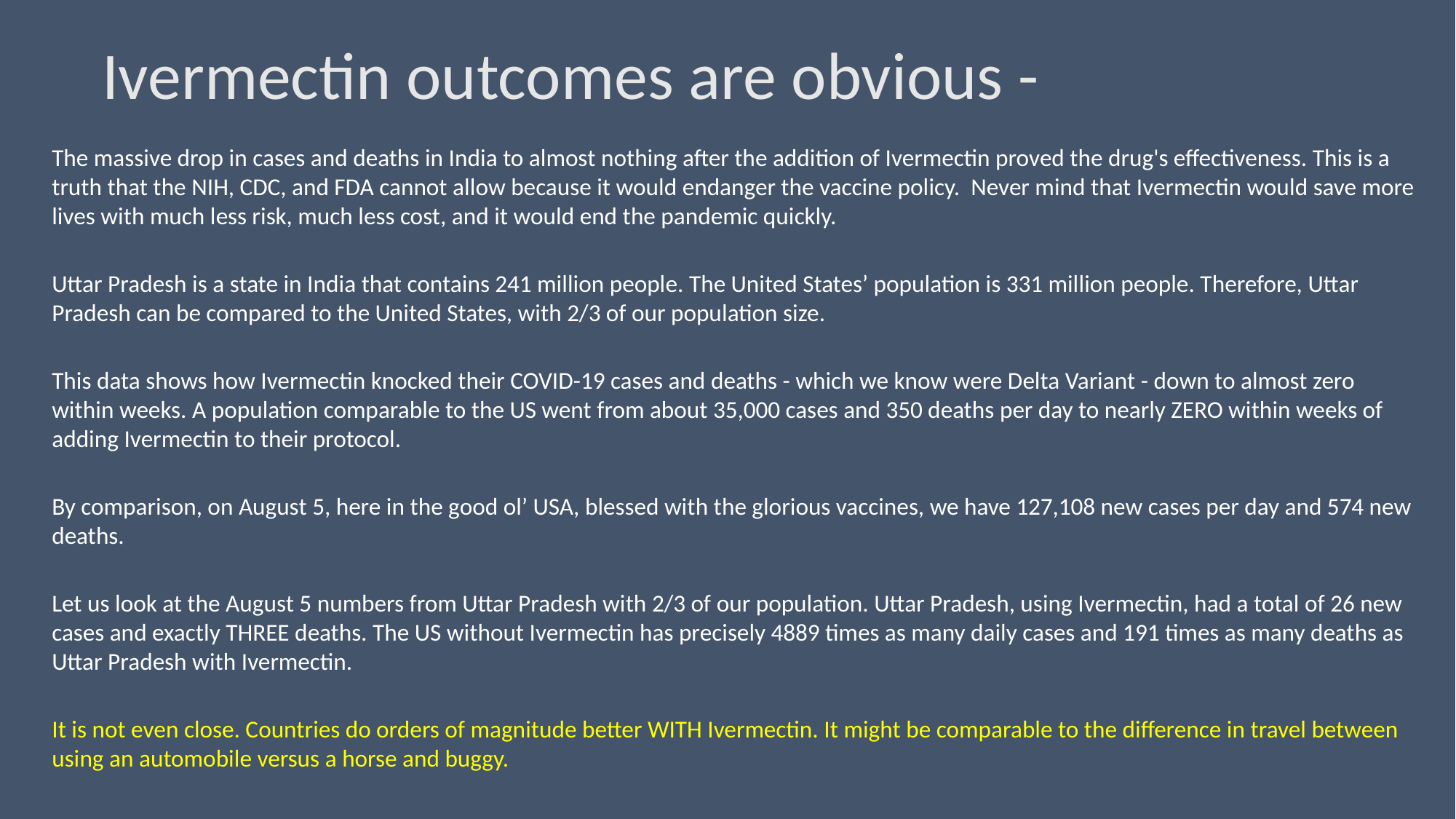

# Ivermectin outcomes are obvious -
The massive drop in cases and deaths in India to almost nothing after the addition of Ivermectin proved the drug's effectiveness. This is a truth that the NIH, CDC, and FDA cannot allow because it would endanger the vaccine policy.  Never mind that Ivermectin would save more lives with much less risk, much less cost, and it would end the pandemic quickly.

Uttar Pradesh is a state in India that contains 241 million people. The United States’ population is 331 million people. Therefore, Uttar Pradesh can be compared to the United States, with 2/3 of our population size.

This data shows how Ivermectin knocked their COVID-19 cases and deaths - which we know were Delta Variant - down to almost zero within weeks. A population comparable to the US went from about 35,000 cases and 350 deaths per day to nearly ZERO within weeks of adding Ivermectin to their protocol.

By comparison, on August 5, here in the good ol’ USA, blessed with the glorious vaccines, we have 127,108 new cases per day and 574 new deaths.

Let us look at the August 5 numbers from Uttar Pradesh with 2/3 of our population. Uttar Pradesh, using Ivermectin, had a total of 26 new cases and exactly THREE deaths. The US without Ivermectin has precisely 4889 times as many daily cases and 191 times as many deaths as Uttar Pradesh with Ivermectin.

It is not even close. Countries do orders of magnitude better WITH Ivermectin. It might be comparable to the difference in travel between using an automobile versus a horse and buggy.